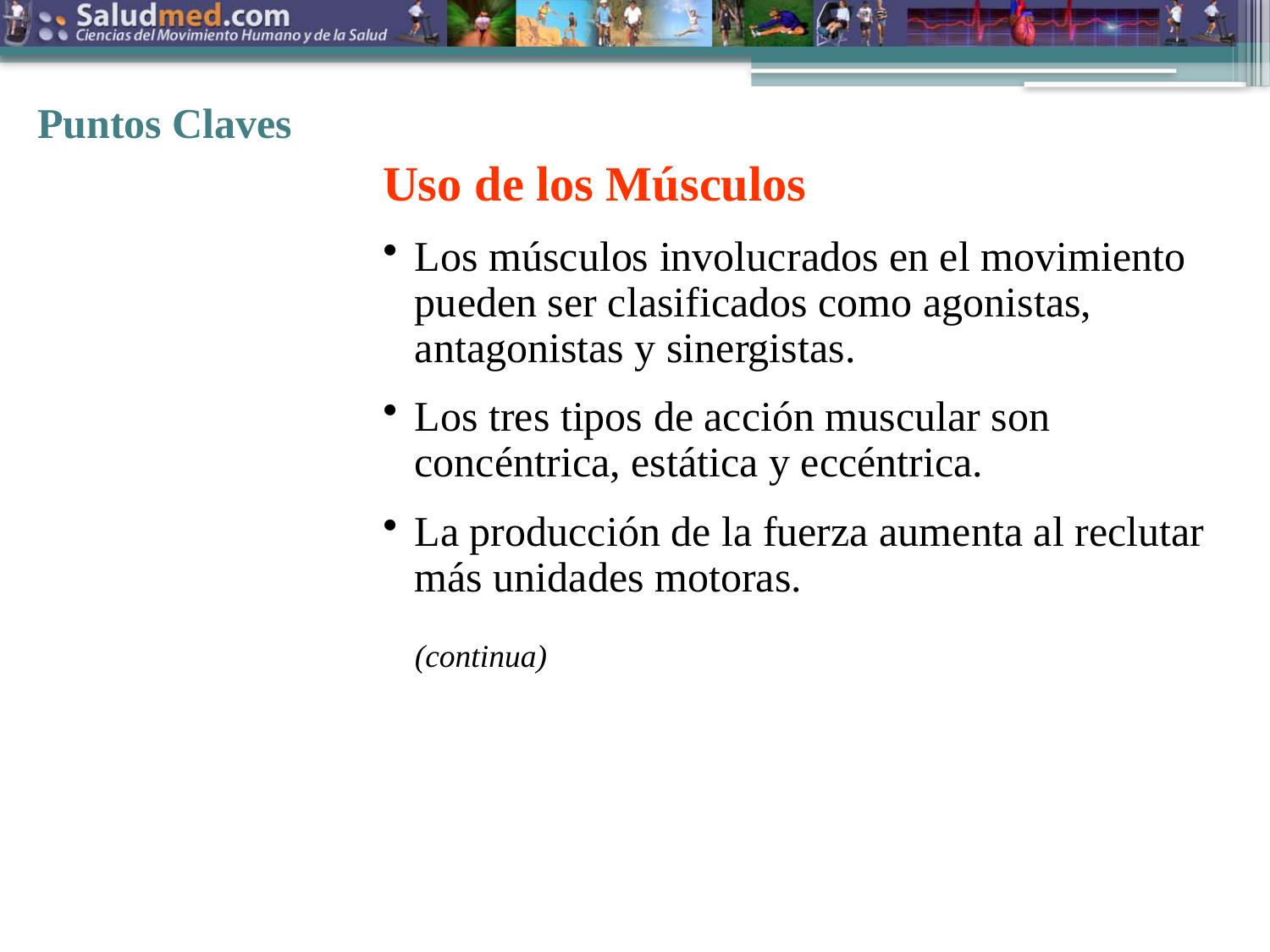

Puntos Claves
Uso de los Músculos
Los músculos involucrados en el movimiento pueden ser clasificados como agonistas, antagonistas y sinergistas.
Los tres tipos de acción muscular son concéntrica, estática y eccéntrica.
La producción de la fuerza aumenta al reclutar más unidades motoras.
	(continua)